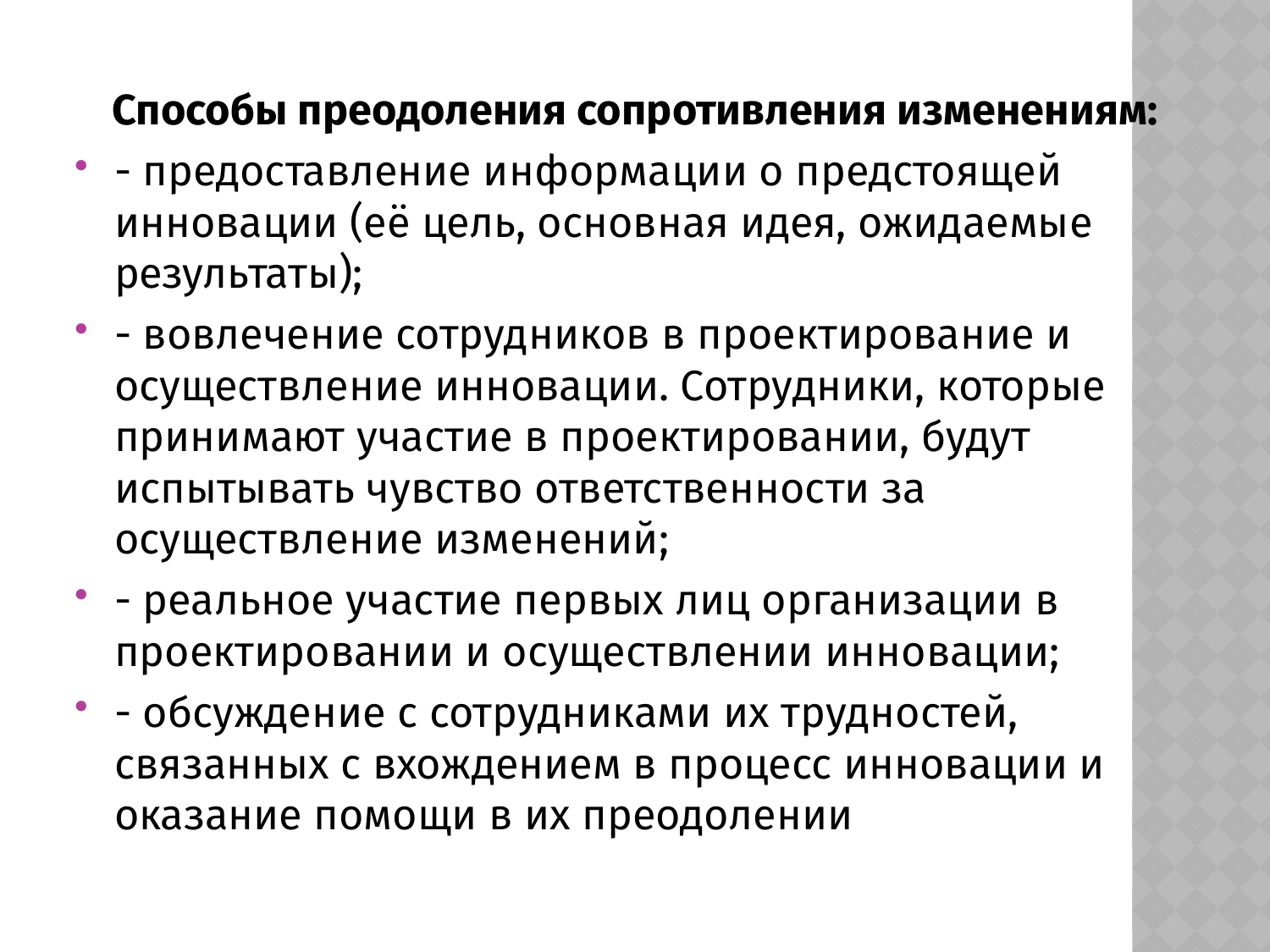

Способы преодоления сопротивления изменениям:
- предоставление информации о предстоящей инновации (её цель, основная идея, ожидаемые результаты);
- вовлечение сотрудников в проектирование и осуществление инновации. Сотрудники, которые принимают участие в проектировании, будут испытывать чувство ответственности за осуществление изменений;
- реальное участие первых лиц организации в проектировании и осуществлении инновации;
- обсуждение с сотрудниками их трудностей, связанных с вхождением в процесс инновации и оказание помощи в их преодолении